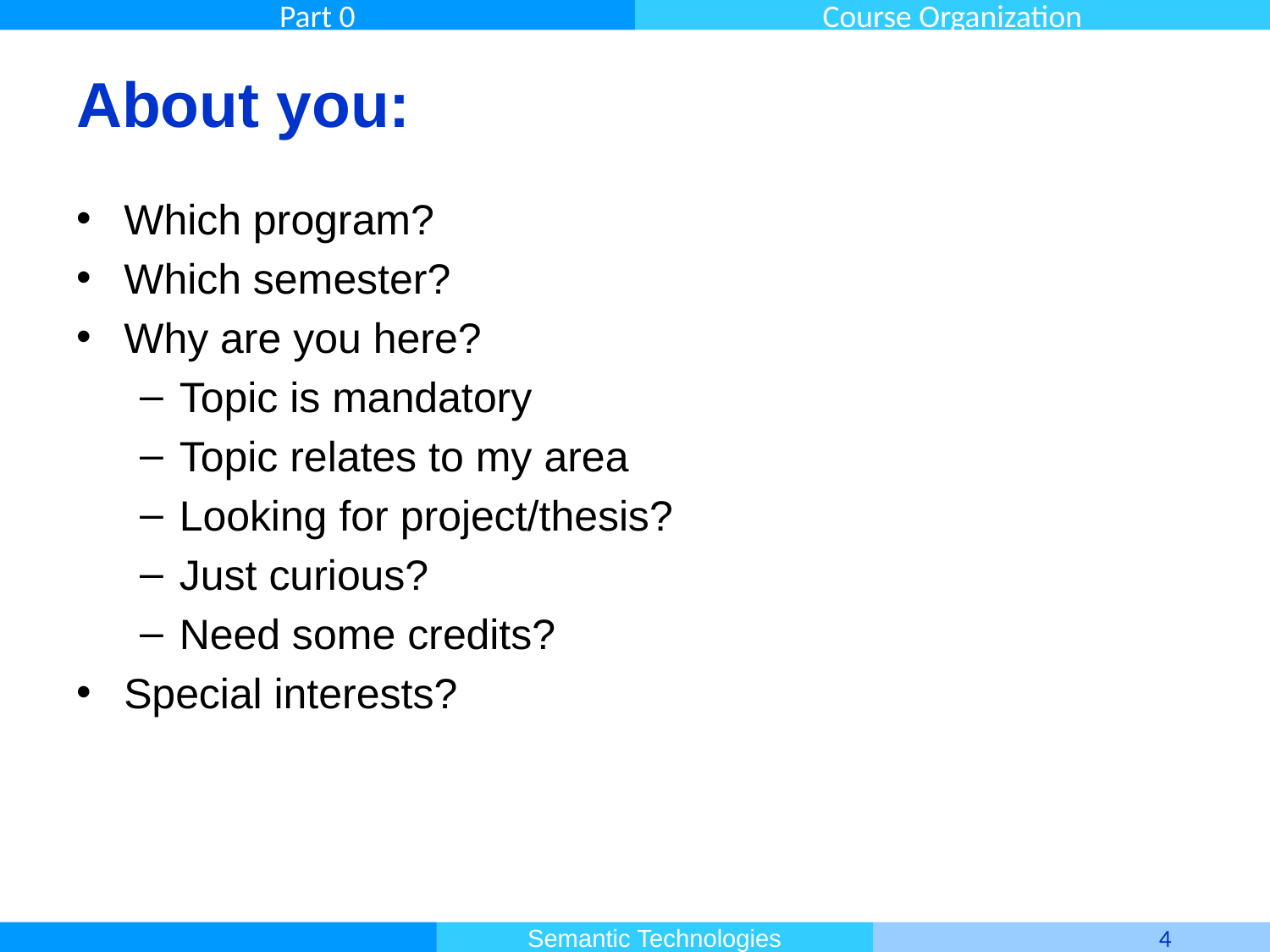

# About you:
Which program?
Which semester?
Why are you here?
Topic is mandatory
Topic relates to my area
Looking for project/thesis?
Just curious?
Need some credits?
Special interests?